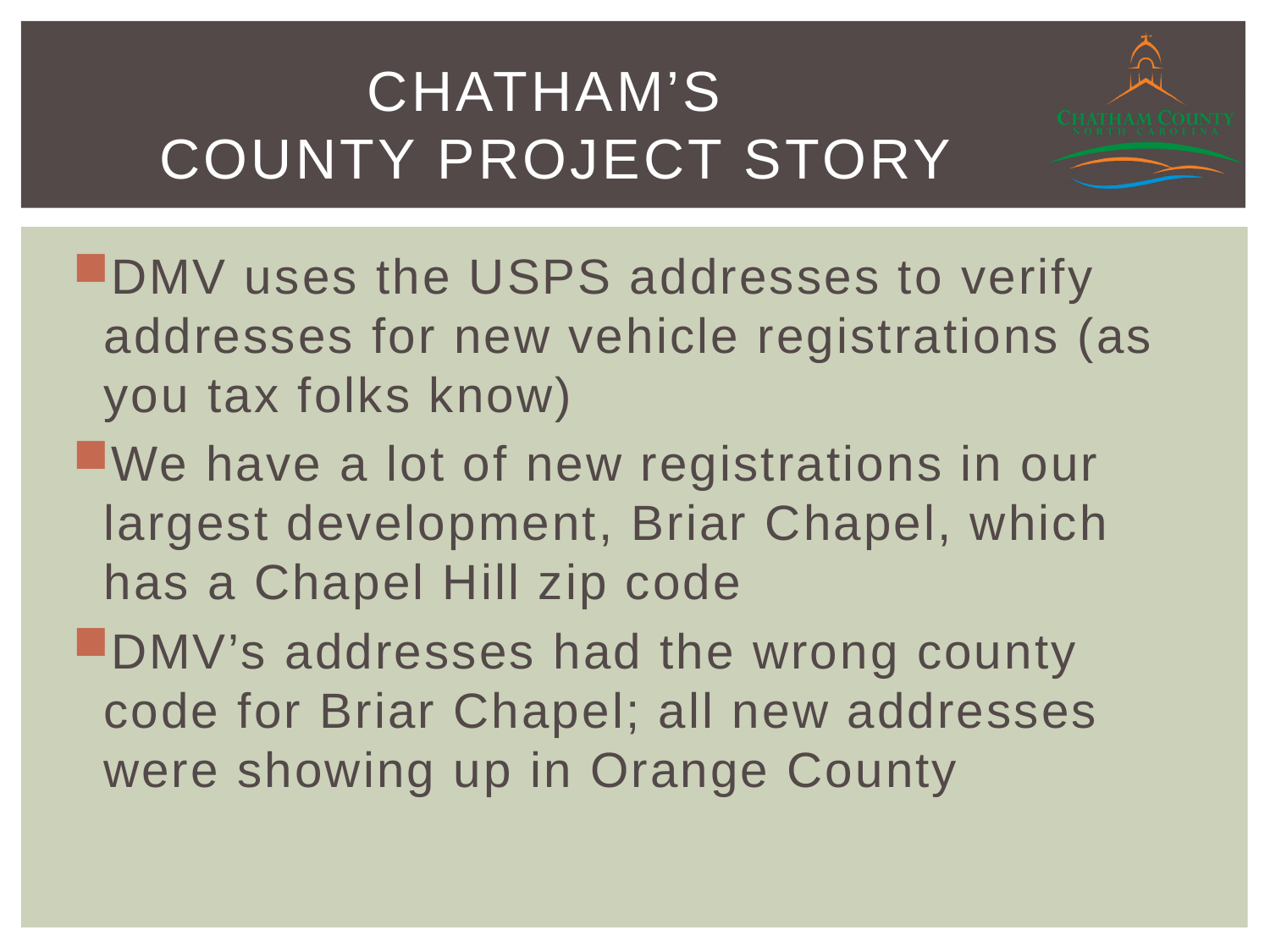

# Chatham’s County Project Story
DMV uses the USPS addresses to verify addresses for new vehicle registrations (as you tax folks know)
We have a lot of new registrations in our largest development, Briar Chapel, which has a Chapel Hill zip code
DMV’s addresses had the wrong county code for Briar Chapel; all new addresses were showing up in Orange County